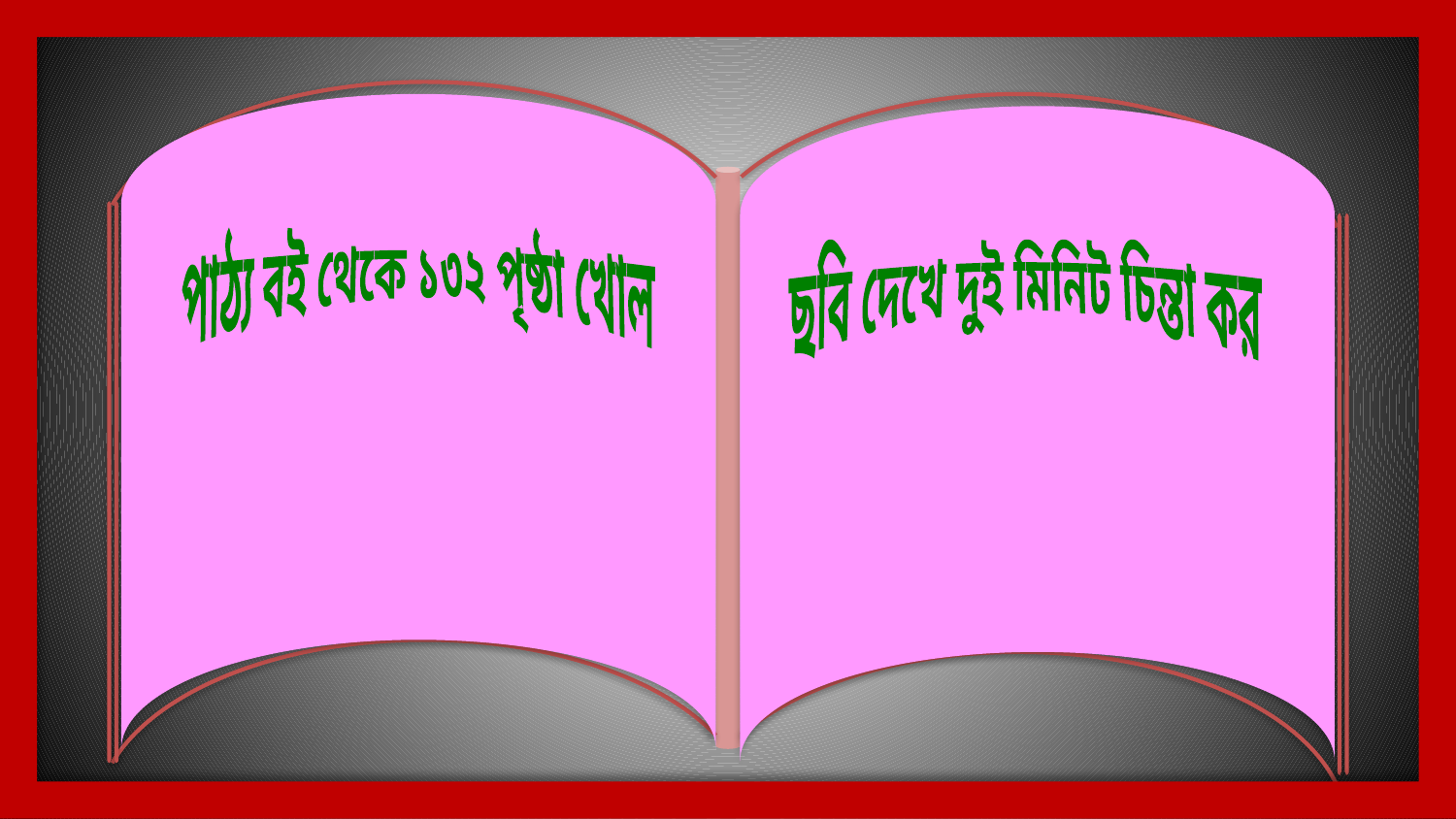

পাঠ্য বই থেকে ১৩২ পৃষ্ঠা খোল
ছবি দেখে দুই মিনিট চিন্তা কর